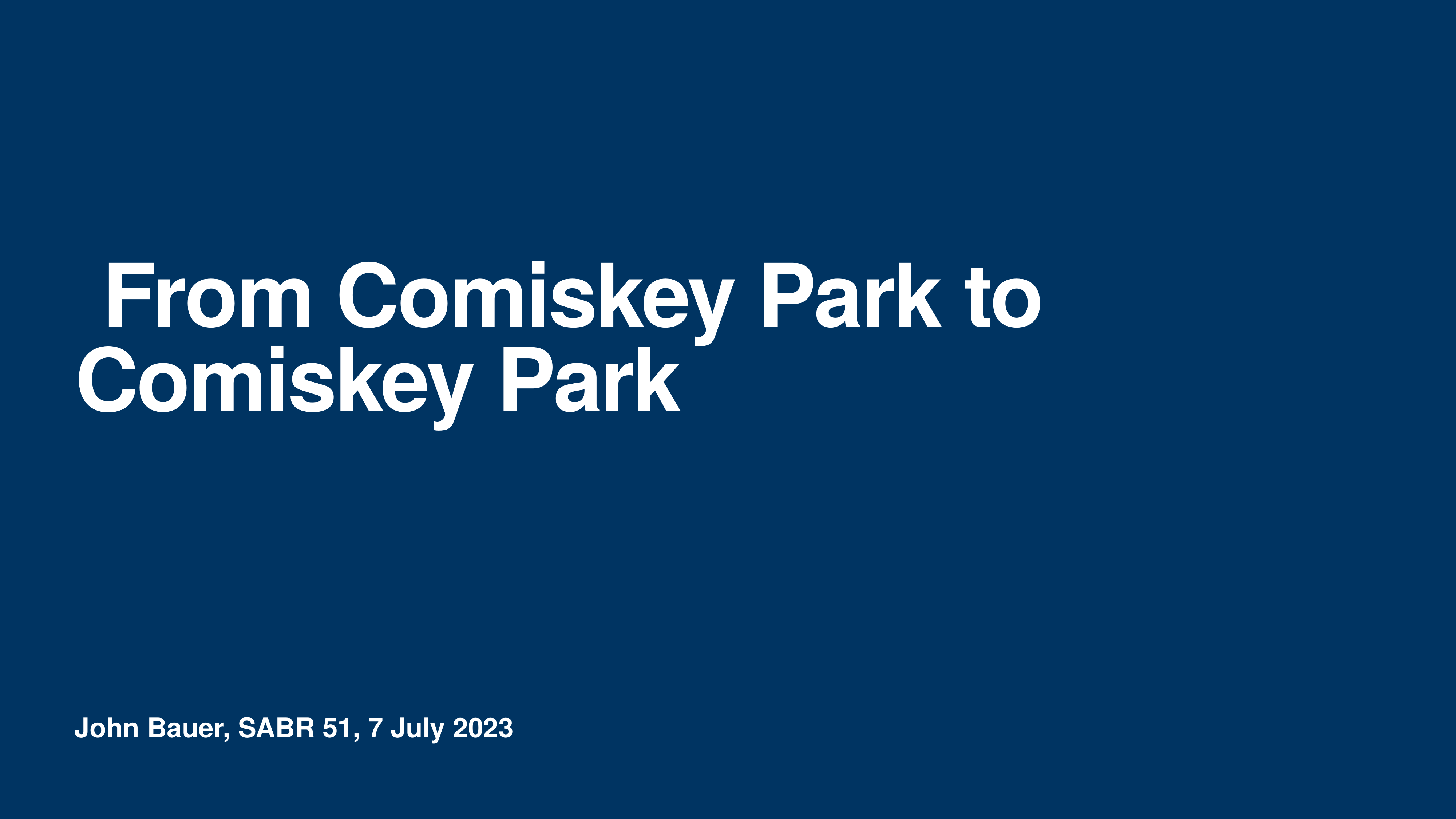

# From Comiskey Park to Comiskey Park
John Bauer, SABR 51, 7 July 2023